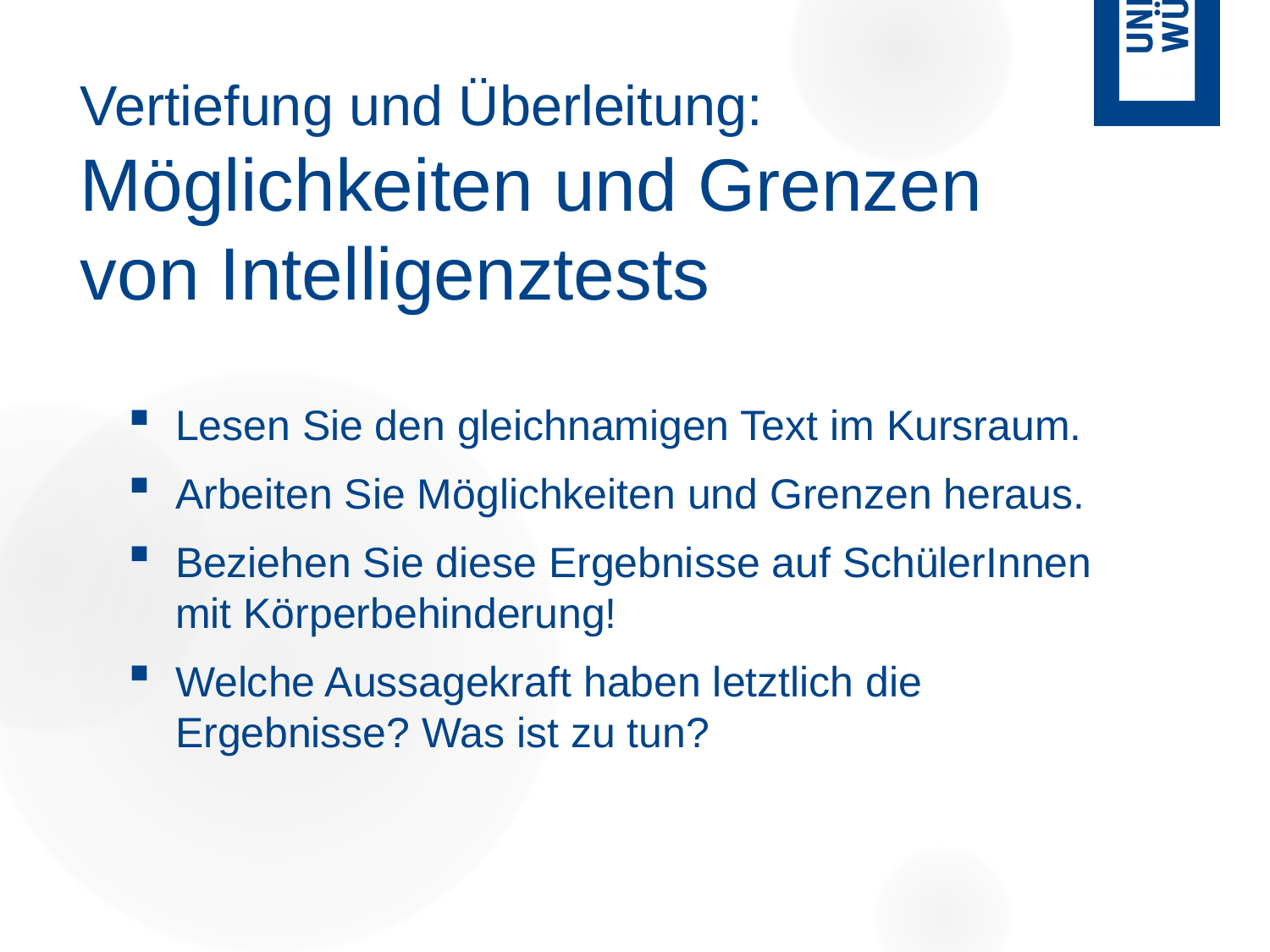

# Vertiefung und Überleitung: Möglichkeiten und Grenzen von Intelligenztests
Lesen Sie den gleichnamigen Text im Kursraum.
Arbeiten Sie Möglichkeiten und Grenzen heraus.
Beziehen Sie diese Ergebnisse auf SchülerInnen mit Körperbehinderung!
Welche Aussagekraft haben letztlich die Ergebnisse? Was ist zu tun?